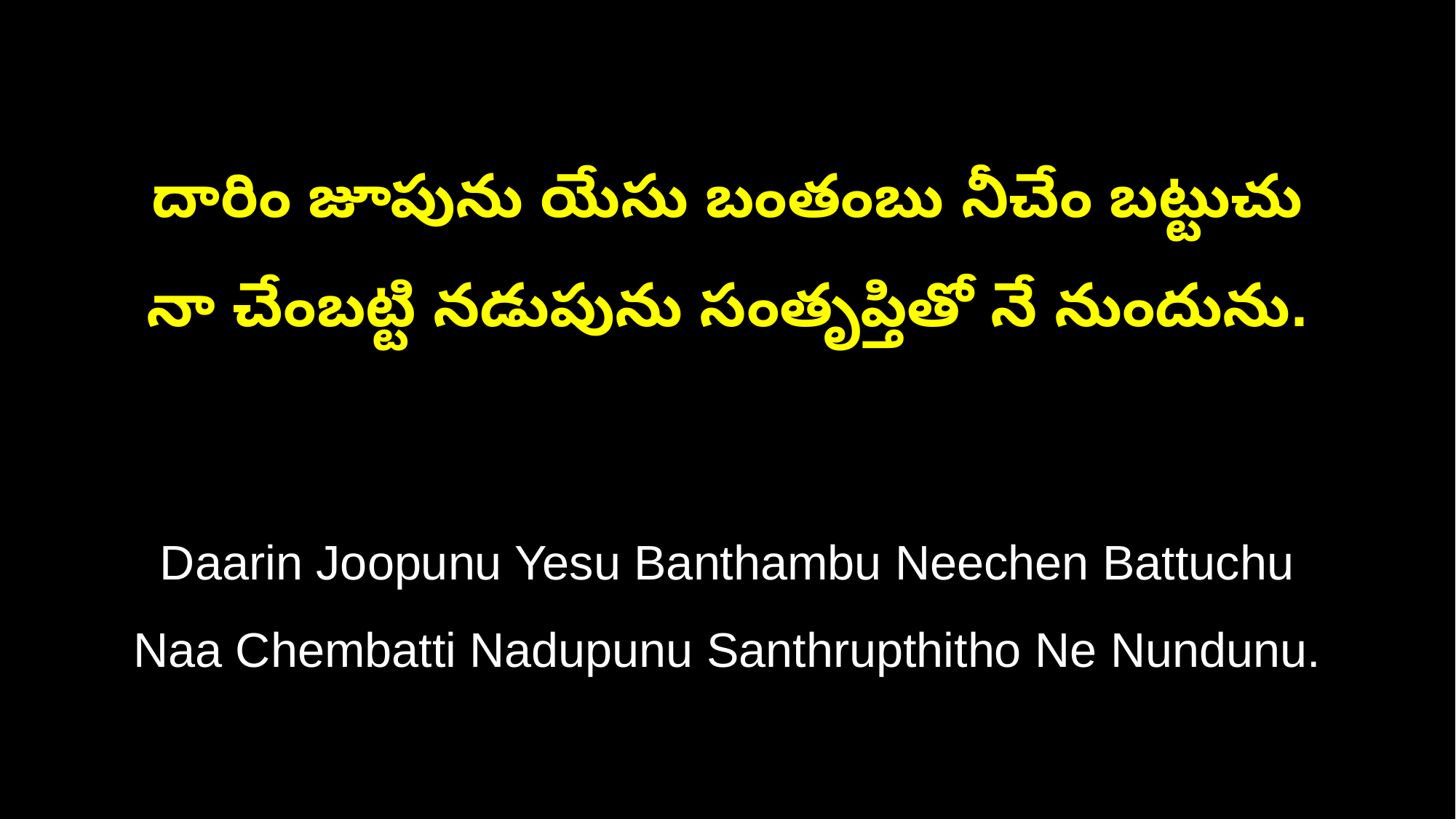

దారిం జూపును యేసు బంతంబు నీచేం బట్టుచు
నా చేంబట్టి నడుపును సంతృప్తితో నే నుందును.
Daarin Joopunu Yesu Banthambu Neechen Battuchu
Naa Chembatti Nadupunu Santhrupthitho Ne Nundunu.